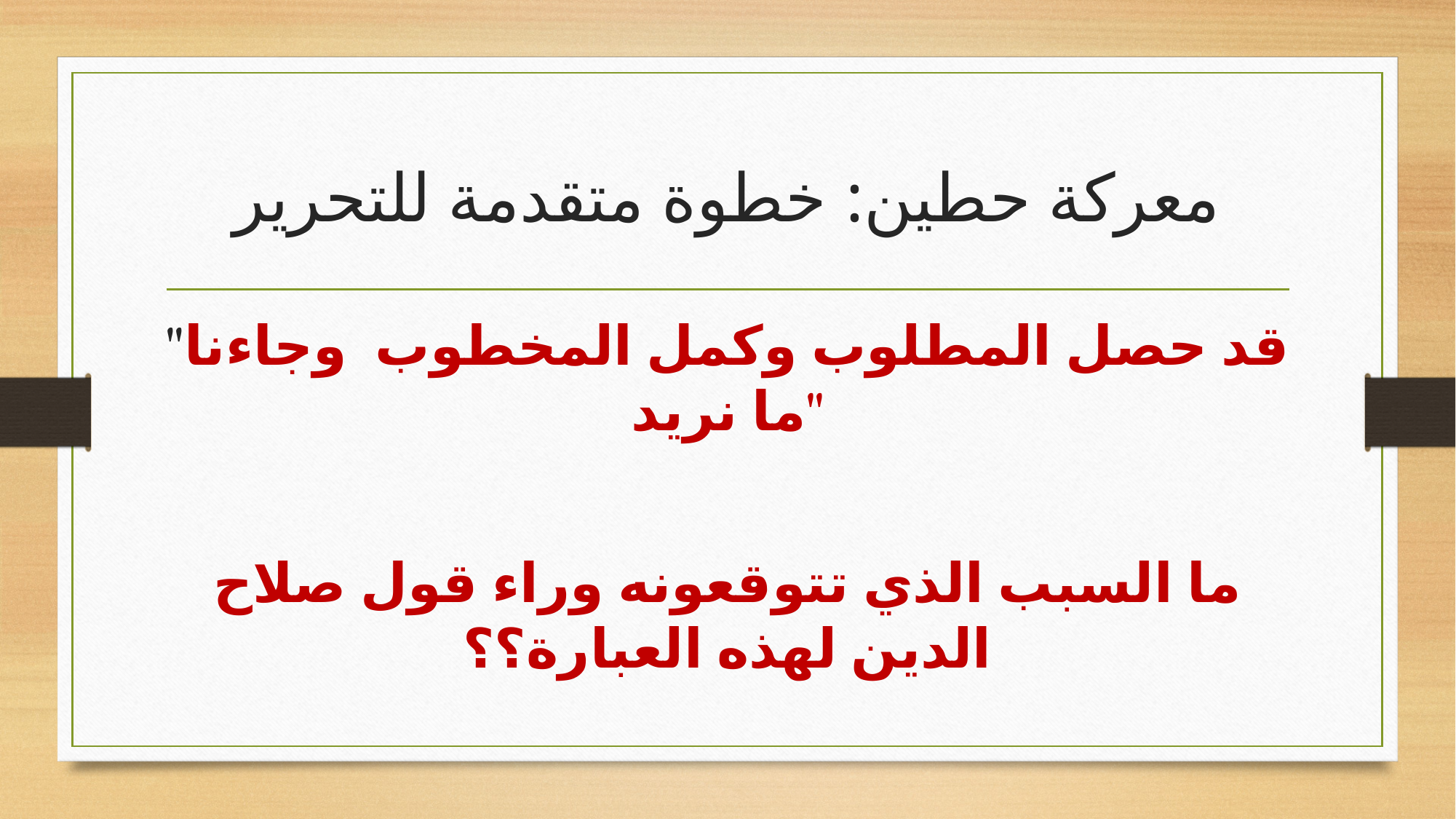

# معركة حطين: خطوة متقدمة للتحرير
"قد حصل المطلوب وكمل المخطوب  وجاءنا ما نريد"

ما السبب الذي تتوقعونه وراء قول صلاح الدين لهذه العبارة؟؟